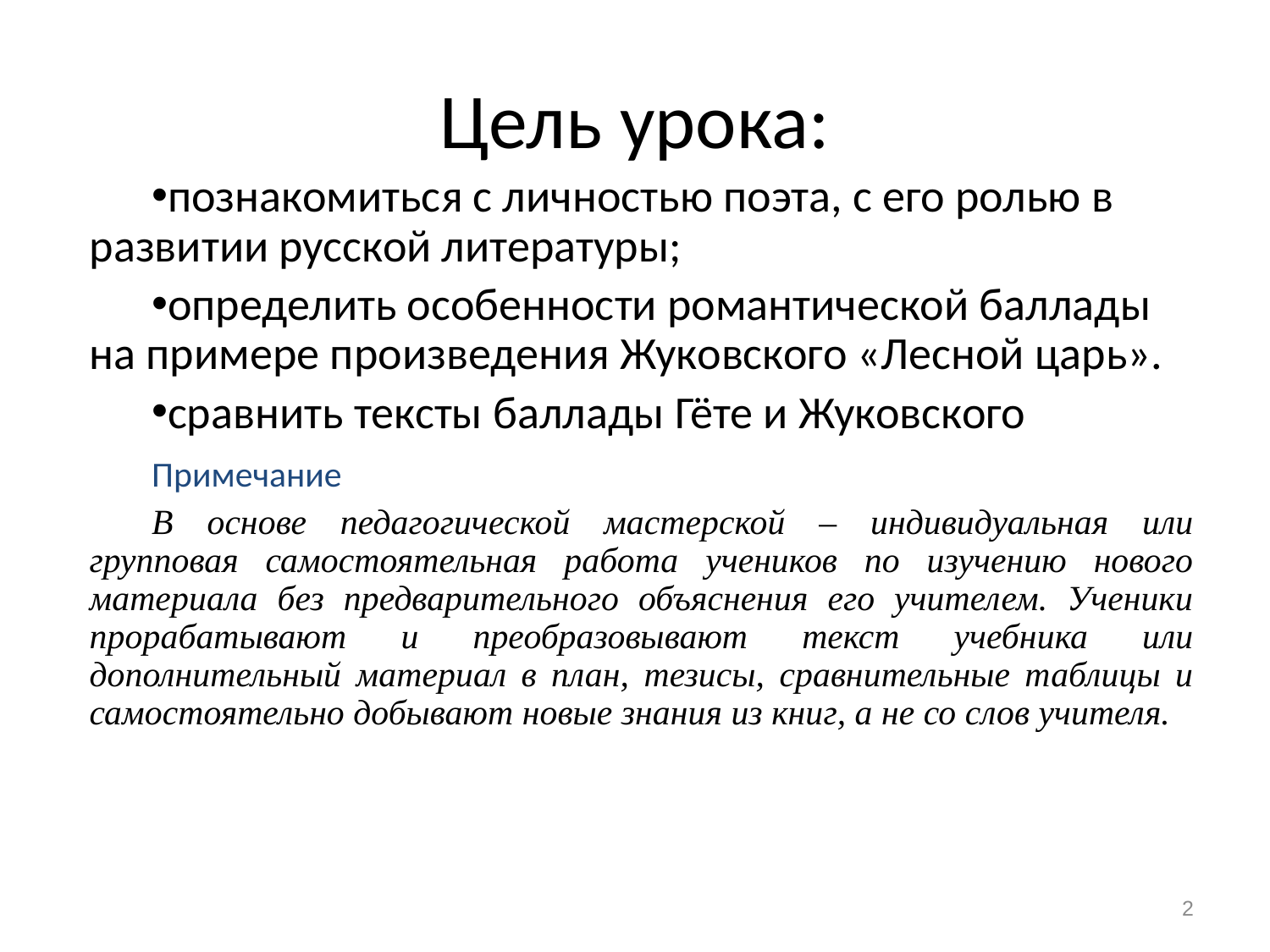

# Цель урока:
познакомиться с личностью поэта, с его ролью в развитии русской литературы;
определить особенности романтической баллады на примере произведения Жуковского «Лесной царь».
сравнить тексты баллады Гёте и Жуковского
Примечание
В основе педагогической мастерской – индивидуальная или групповая самостоятельная работа учеников по изучению нового материала без предварительного объяснения его учителем. Ученики прорабатывают и преобразовывают текст учебника или дополнительный материал в план, тезисы, сравнительные таблицы и самостоятельно добывают новые знания из книг, а не со слов учителя.
2